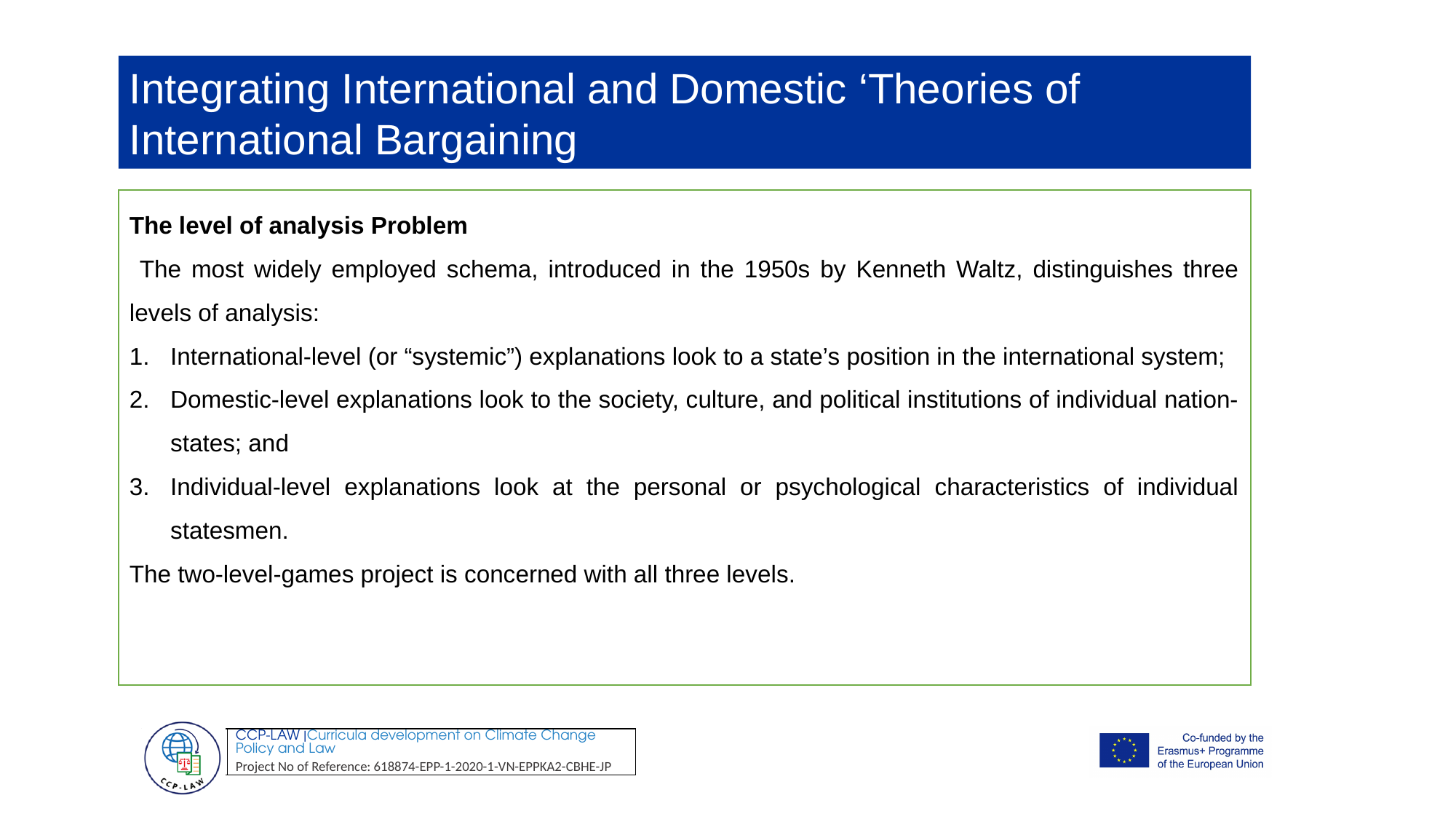

Integrating International and Domestic ‘Theories of International Bargaining
The level of analysis Problem
 The most widely employed schema, introduced in the 1950s by Kenneth Waltz, distinguishes three levels of analysis:
International-level (or “systemic”) explanations look to a state’s position in the international system;
Domestic-level explanations look to the society, culture, and political institutions of individual nation-states; and
Individual-level explanations look at the personal or psychological characteristics of individual statesmen.
The two-level-games project is concerned with all three levels.